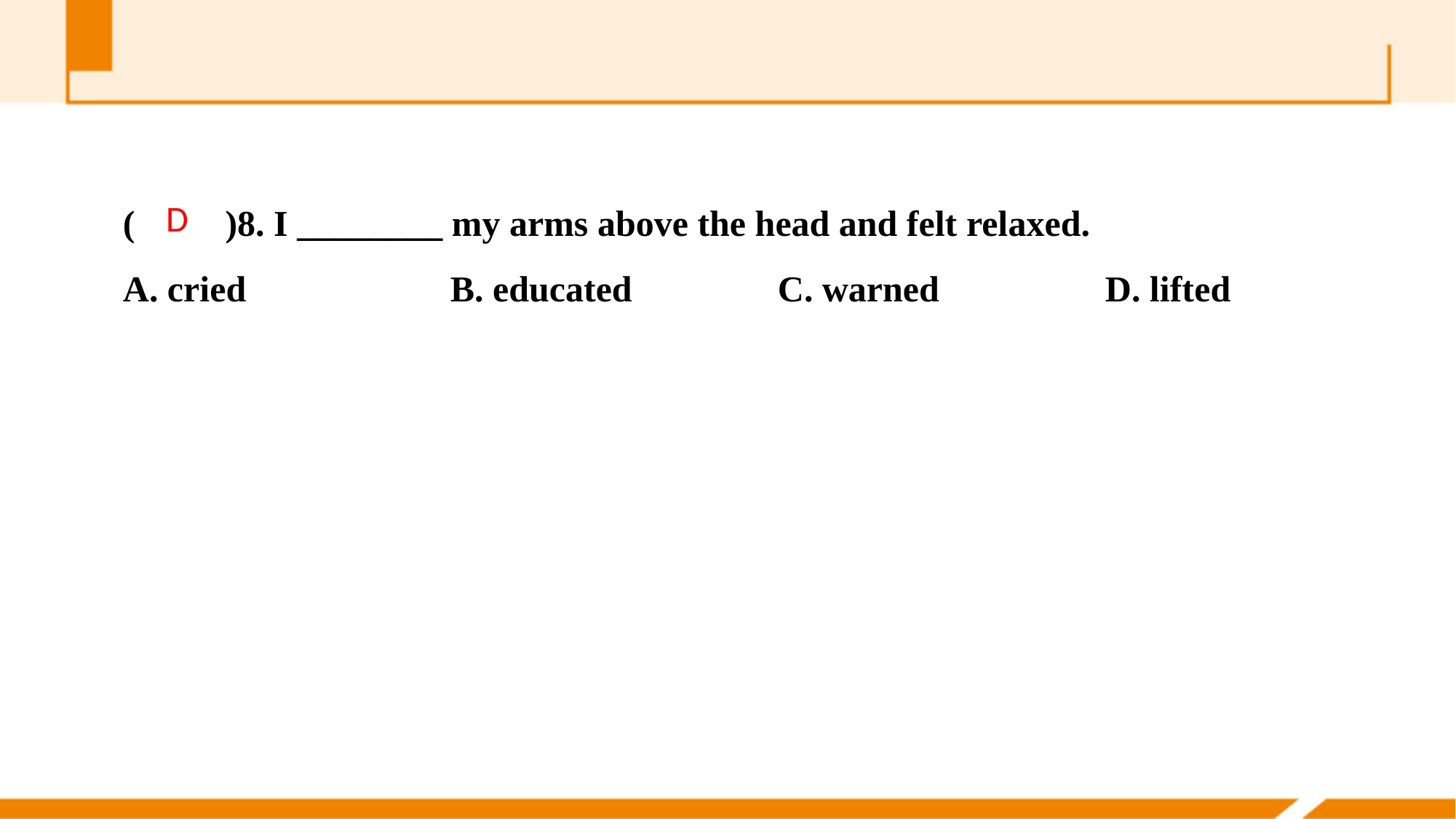

(　　)8. I ________ my arms above the head and felt relaxed.
A. cried  		B. educated		C. warned  		D. lifted
D